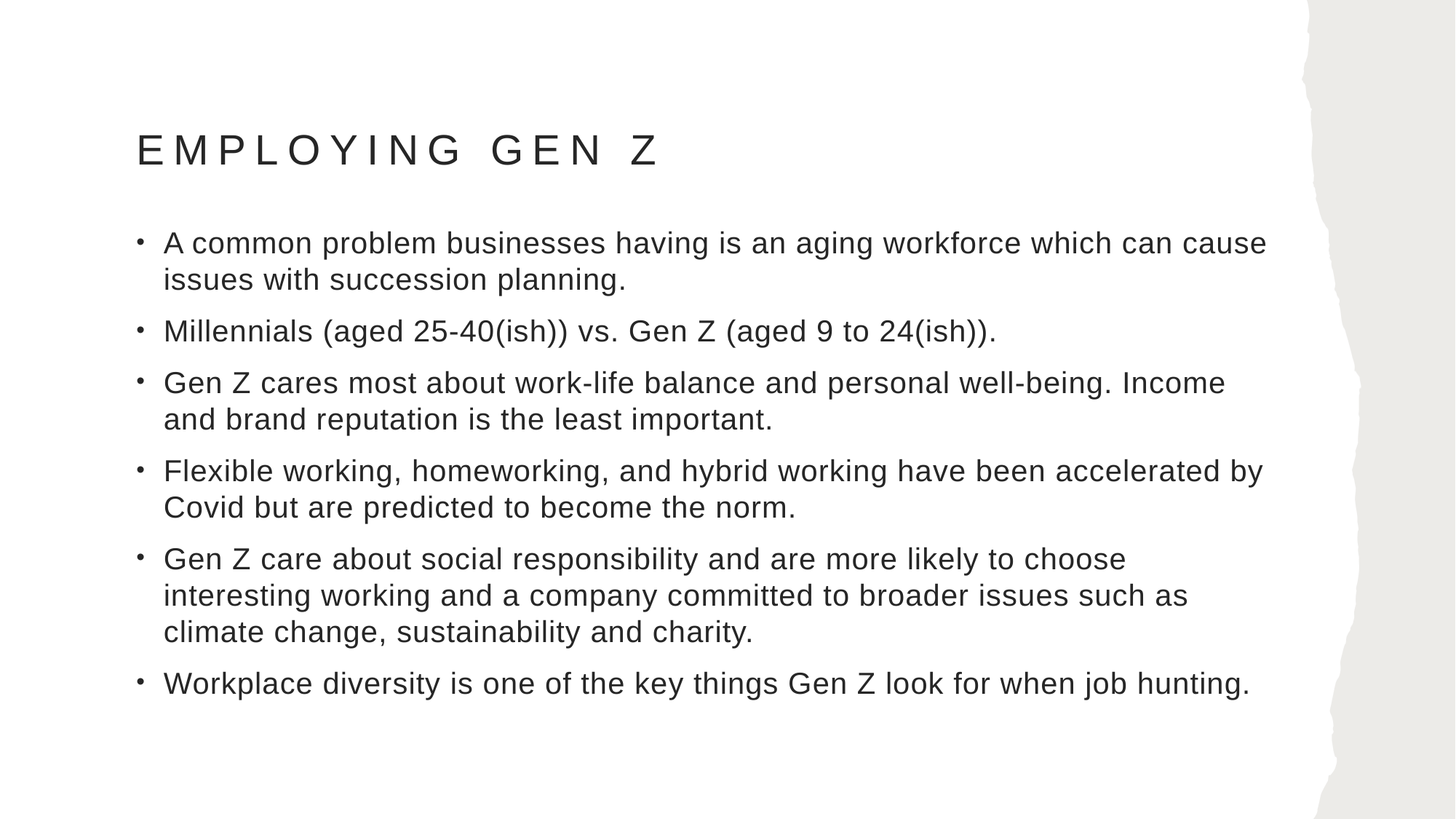

# Employing Gen z
A common problem businesses having is an aging workforce which can cause issues with succession planning.
Millennials (aged 25-40(ish)) vs. Gen Z (aged 9 to 24(ish)).
Gen Z cares most about work-life balance and personal well-being. Income and brand reputation is the least important.
Flexible working, homeworking, and hybrid working have been accelerated by Covid but are predicted to become the norm.
Gen Z care about social responsibility and are more likely to choose interesting working and a company committed to broader issues such as climate change, sustainability and charity.
Workplace diversity is one of the key things Gen Z look for when job hunting.